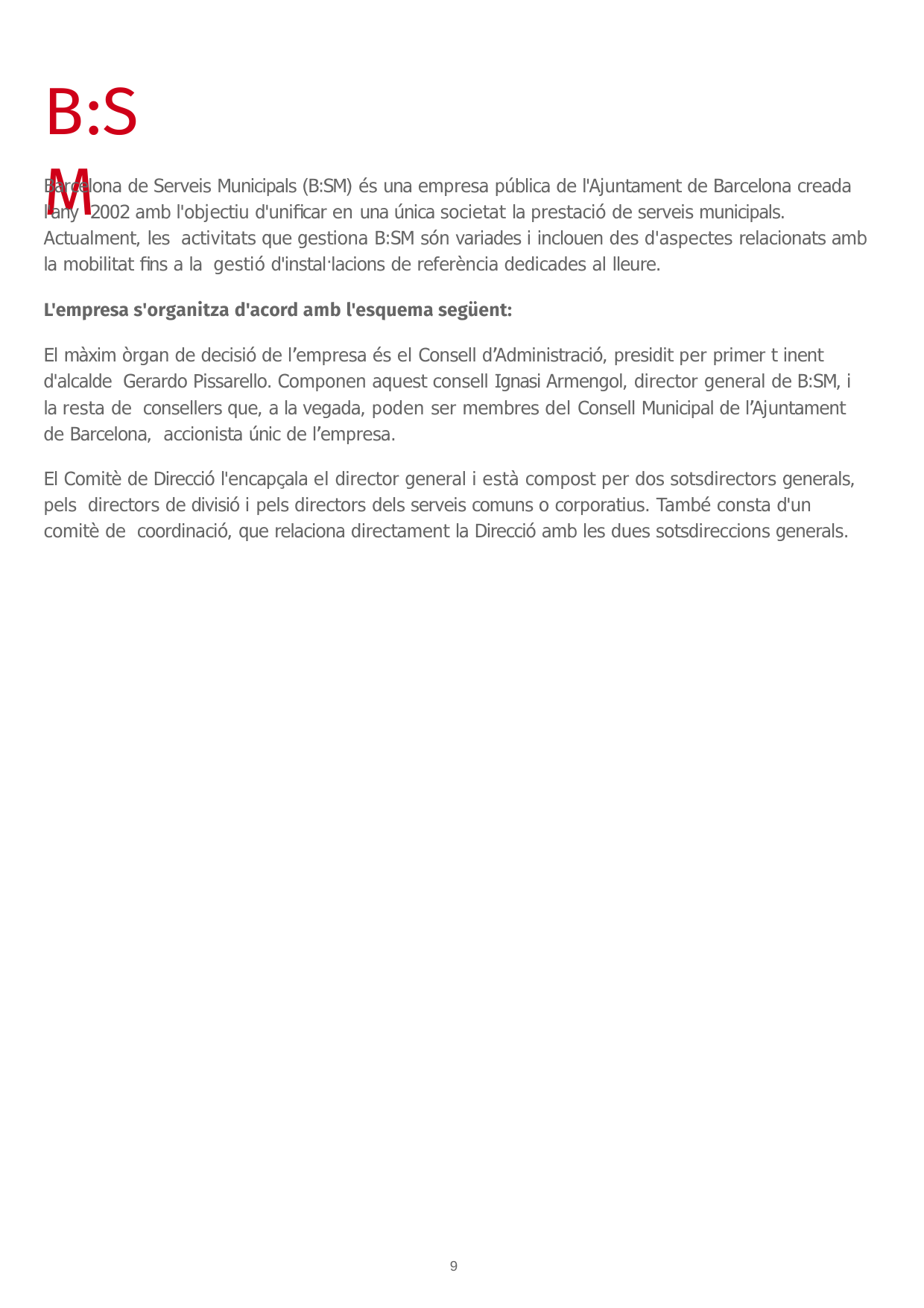

# B:SM
Barcelona de Serveis Municipals (B:SM) és una empresa pública de l'Ajuntament de Barcelona creada l'any  2002 amb l'objectiu d'unificar en una única societat la prestació de serveis municipals. Actualment, les  activitats que gestiona B:SM són variades i inclouen des d'aspectes relacionats amb la mobilitat fins a la  gestió d'instal·lacions de referència dedicades al lleure.

L'empresa s'organitza d'acord amb l'esquema següent:

El màxim òrgan de decisió de l’empresa és el Consell d’Administració, presidit per primer t inent d'alcalde  Gerardo Pissarello. Componen aquest consell Ignasi Armengol, director general de B:SM, i la resta de  consellers que, a la vegada, poden ser membres del Consell Municipal de l’Ajuntament de Barcelona,  accionista únic de l’empresa.

El Comitè de Direcció l'encapçala el director general i està compost per dos sotsdirectors generals, pels  directors de divisió i pels directors dels serveis comuns o corporatius. També consta d'un comitè de  coordinació, que relaciona directament la Direcció amb les dues sotsdireccions generals.
9